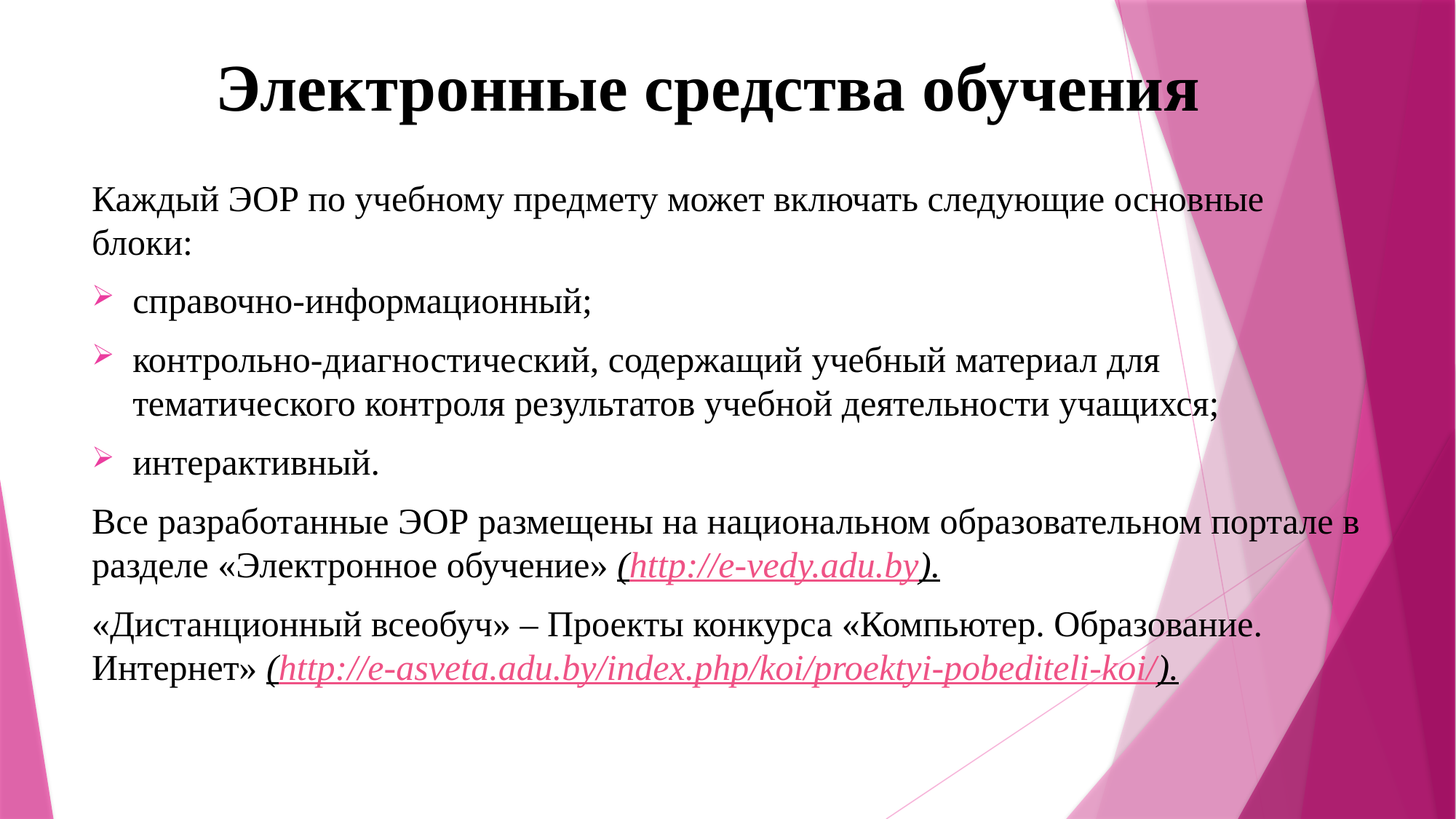

# Электронные средства обучения
Каждый ЭОР по учебному предмету может включать следующие основные блоки:
справочно-информационный;
контрольно-диагностический, содержащий учебный материал для тематического контроля результатов учебной деятельности учащихся;
интерактивный.
Все разработанные ЭОР размещены на национальном образовательном портале в разделе «Электронное обучение» (http://e-vedy.adu.by).
«Дистанционный всеобуч» – Проекты конкурса «Компьютер. Образование. Интернет» (http://e-asveta.adu.by/index.php/koi/proektyi-pobediteli-koi/).